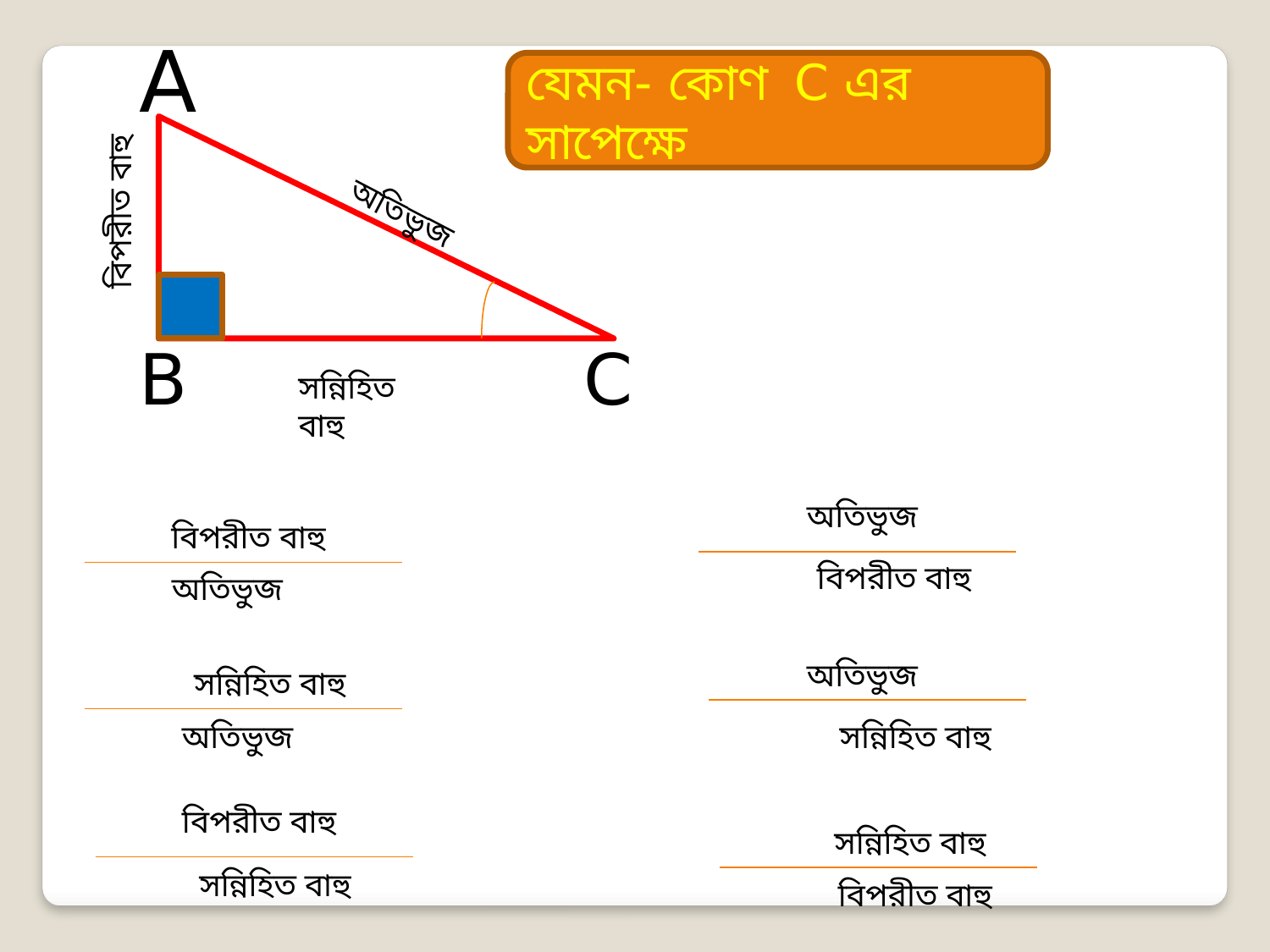

A
যেমন- কোণ  C এর  সাপেক্ষে

বিপরীত বাহু
অতিভুজ

B
C
সন্নিহিত বাহু
অতিভুজ
বিপরীত বাহু
বিপরীত বাহু
অতিভুজ
অতিভুজ
সন্নিহিত বাহু
অতিভুজ
সন্নিহিত বাহু
বিপরীত বাহু
সন্নিহিত বাহু
সন্নিহিত বাহু
বিপরীত বাহু